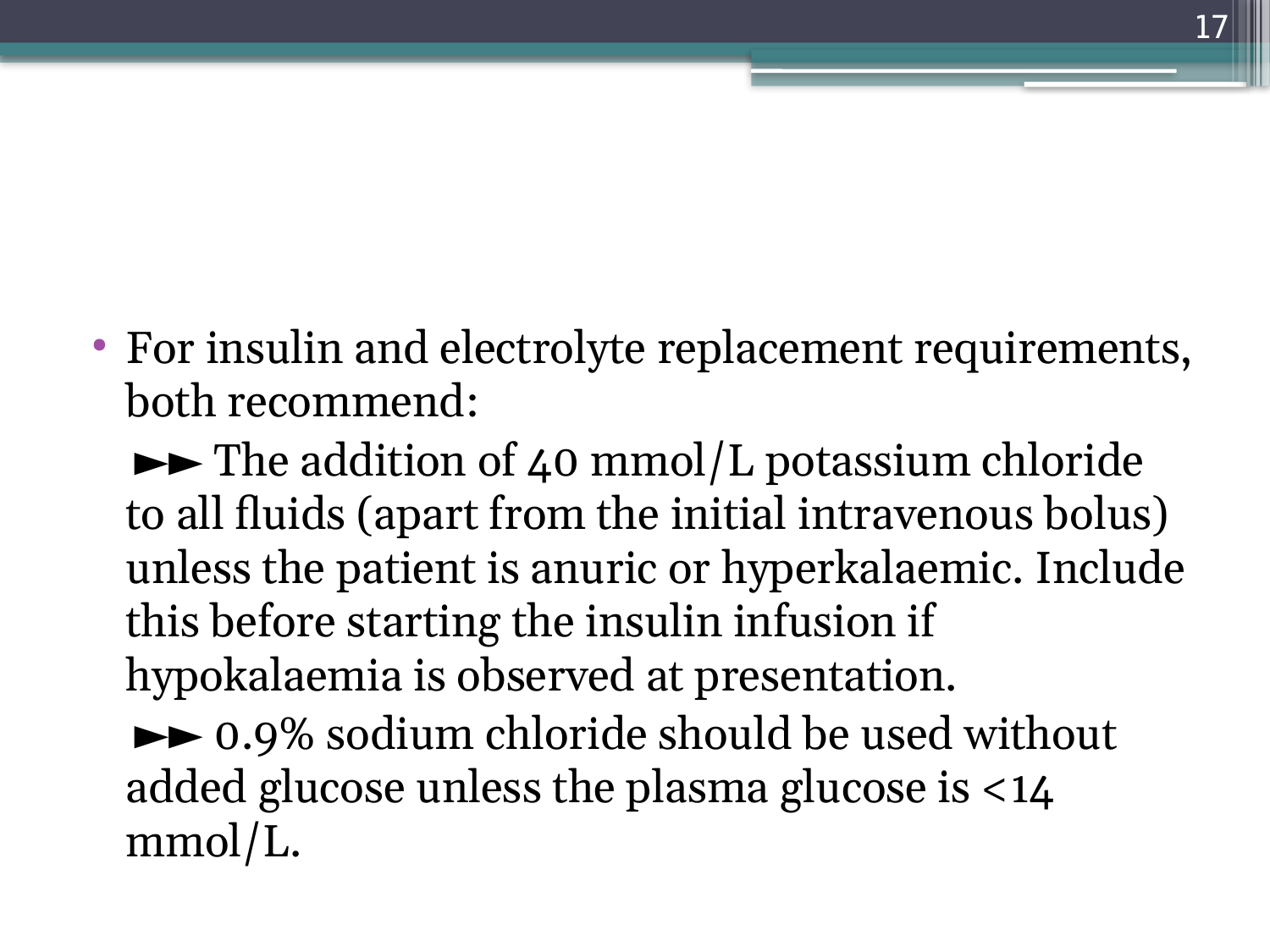

17
#
For insulin and electrolyte replacement requirements, both recommend:
    ►► The addition of 40 mmol/L potassium chloride to all fluids (apart from the initial intravenous bolus) unless the patient is anuric or hyperkalaemic. Include this before starting the insulin infusion if hypokalaemia is observed at presentation.
    ►► 0.9% sodium chloride should be used without added glucose unless the plasma glucose is <14 mmol/L.